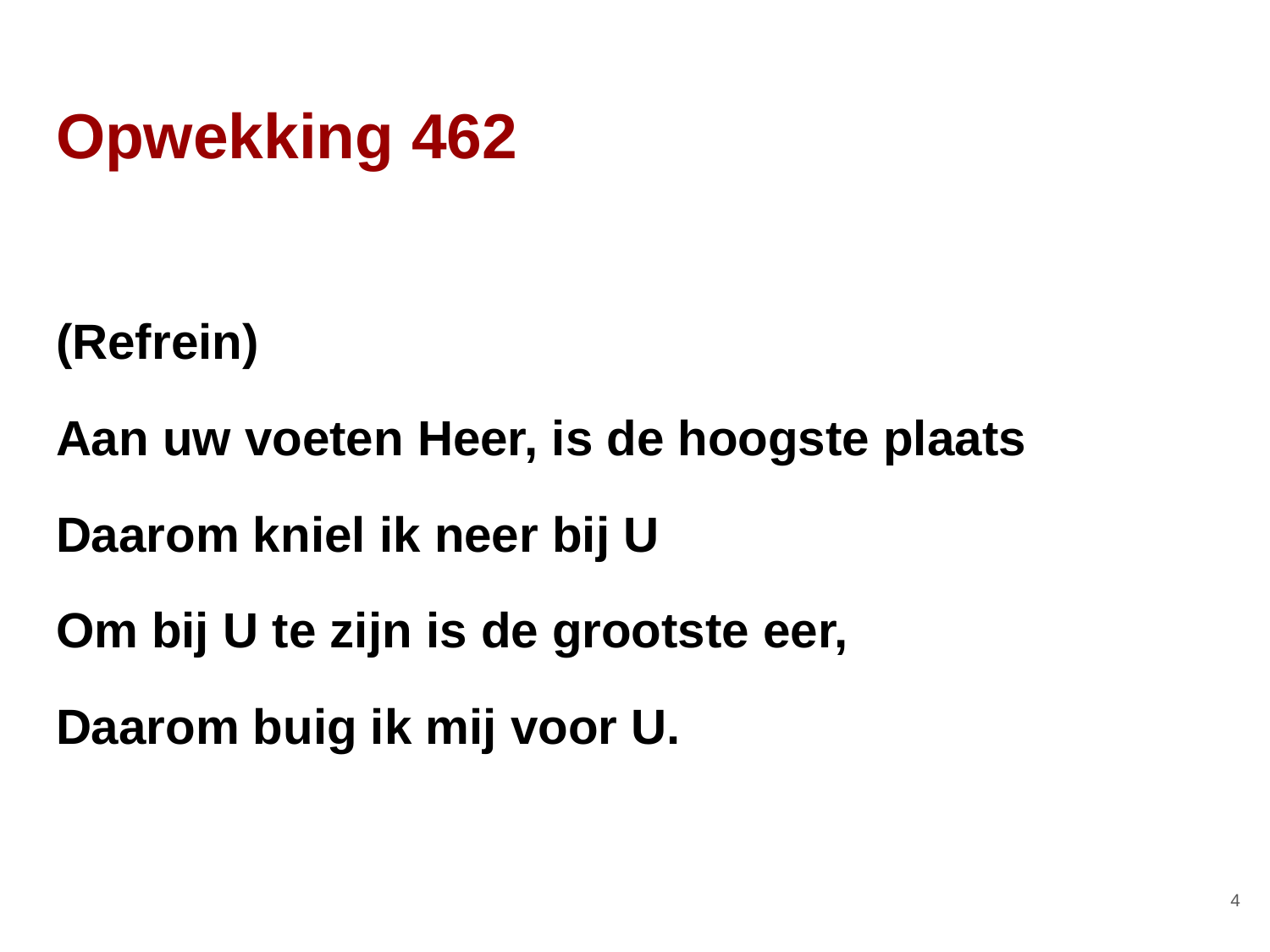

# Opwekking 462
(Refrein)
Aan uw voeten Heer, is de hoogste plaats
Daarom kniel ik neer bij U
Om bij U te zijn is de grootste eer,
Daarom buig ik mij voor U.

4